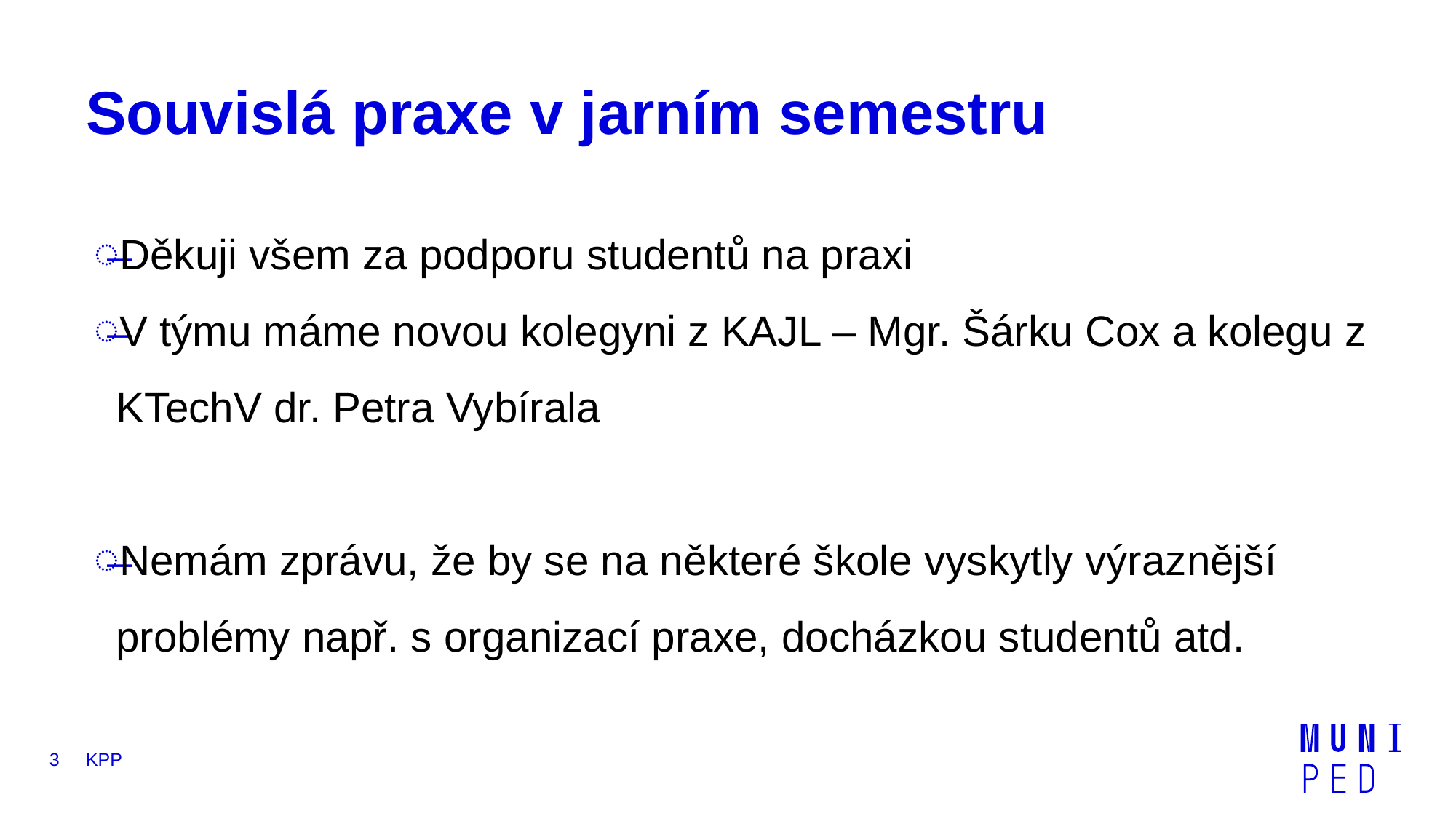

# Souvislá praxe v jarním semestru
Děkuji všem za podporu studentů na praxi
V týmu máme novou kolegyni z KAJL – Mgr. Šárku Cox a kolegu z KTechV dr. Petra Vybírala

Nemám zprávu, že by se na některé škole vyskytly výraznější problémy např. s organizací praxe, docházkou studentů atd.
3
KPP